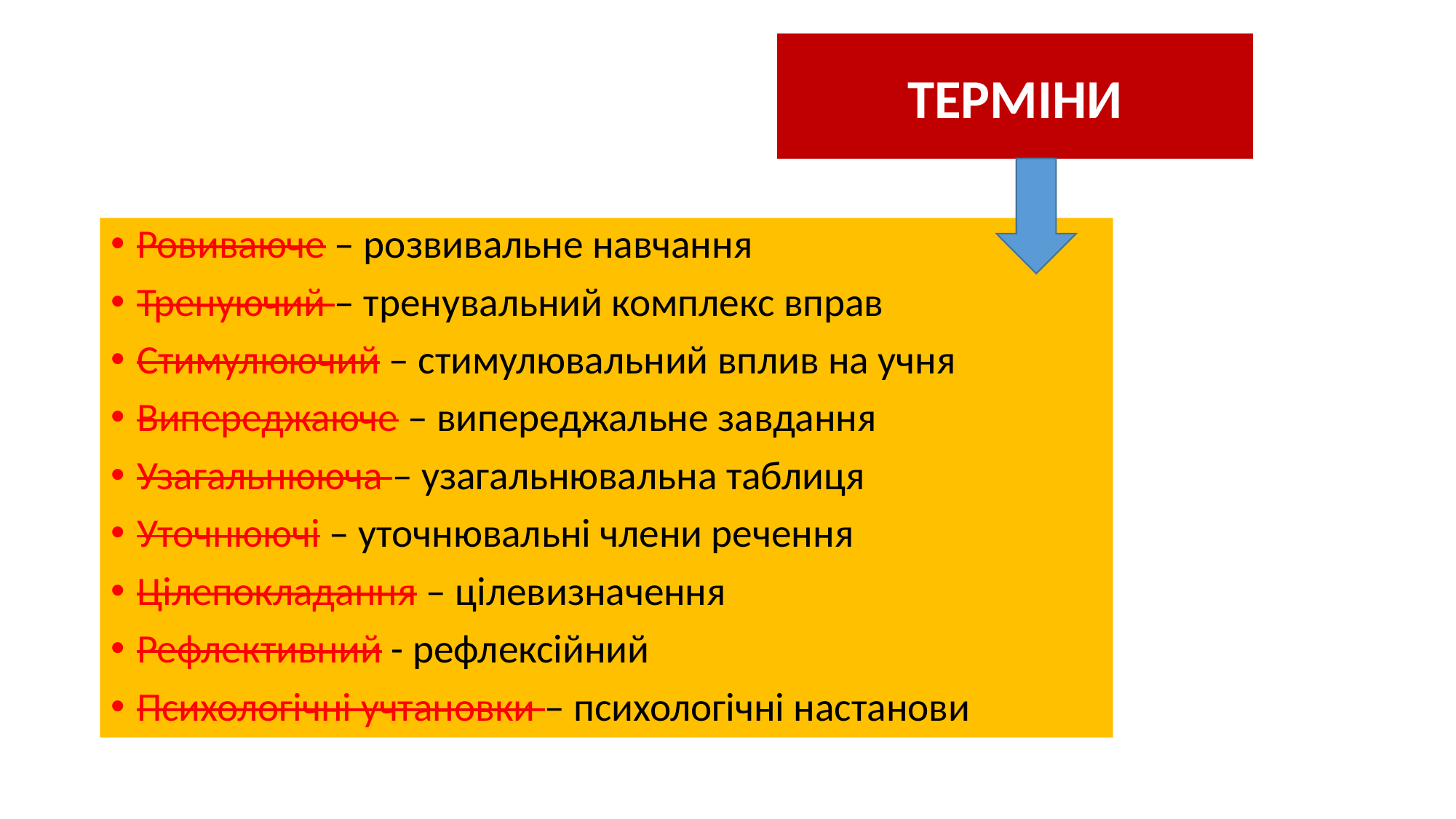

ТЕРМІНИ

Ровиваюче – розвивальне навчання
Тренуючий – тренувальний комплекс вправ
Стимулюючий – стимулювальний вплив на учня
Випереджаюче – випереджальне завдання
Узагальнююча – узагальнювальна таблиця
Уточнюючі – уточнювальні члени речення
Цілепокладання – цілевизначення
Рефлективний - рефлексійний
Психологічні учтановки – психологічні настанови